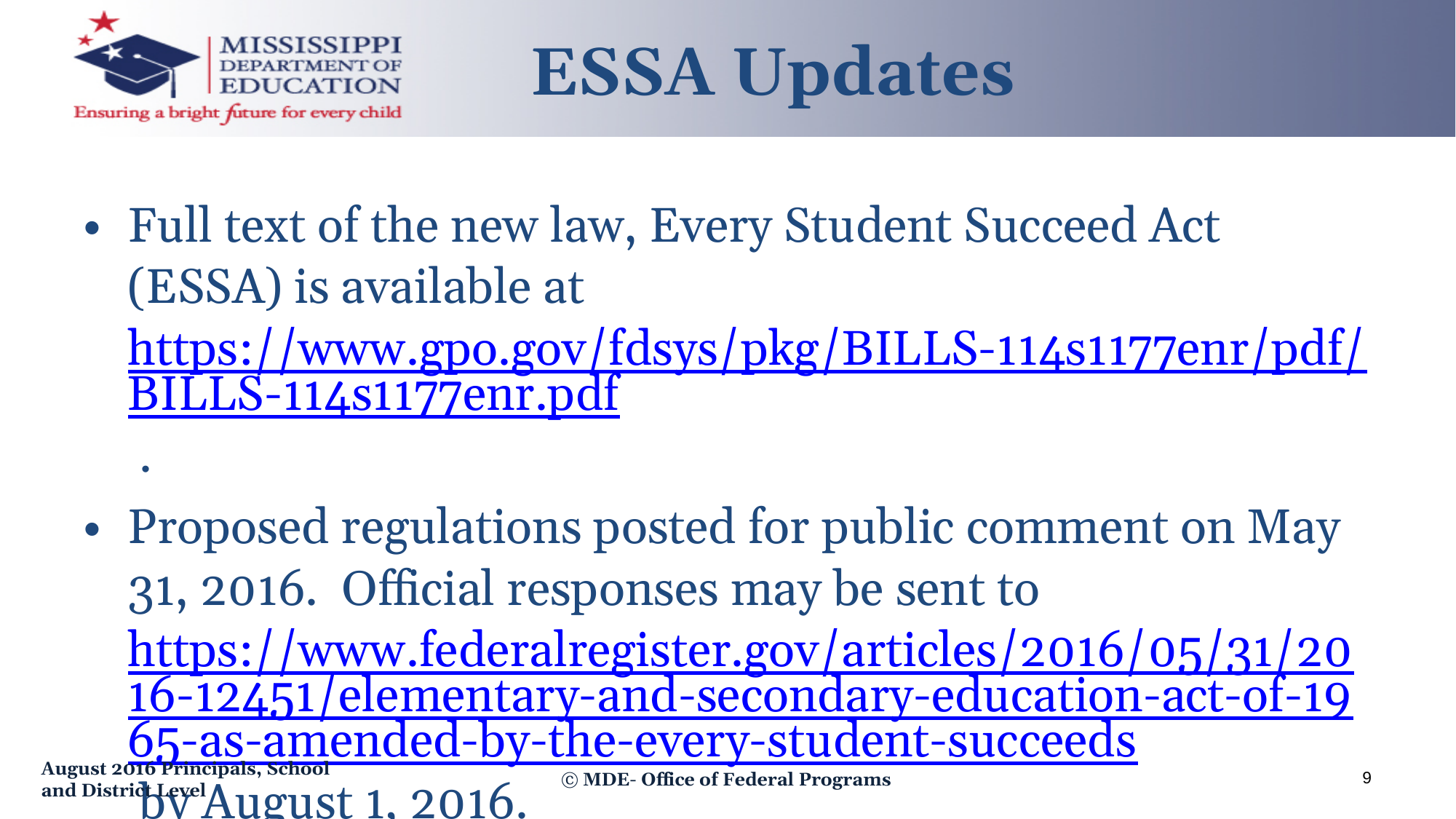

ESSA Updates
Full text of the new law, Every Student Succeed Act (ESSA) is available at https://www.gpo.gov/fdsys/pkg/BILLS-114s1177enr/pdf/BILLS-114s1177enr.pdf .
Proposed regulations posted for public comment on May 31, 2016.  Official responses may be sent to https://www.federalregister.gov/articles/2016/05/31/2016-12451/elementary-and-secondary-education-act-of-1965-as-amended-by-the-every-student-succeeds by August 1, 2016.
9
August 2016 Principals, School and District Level
© MDE- Office of Federal Programs